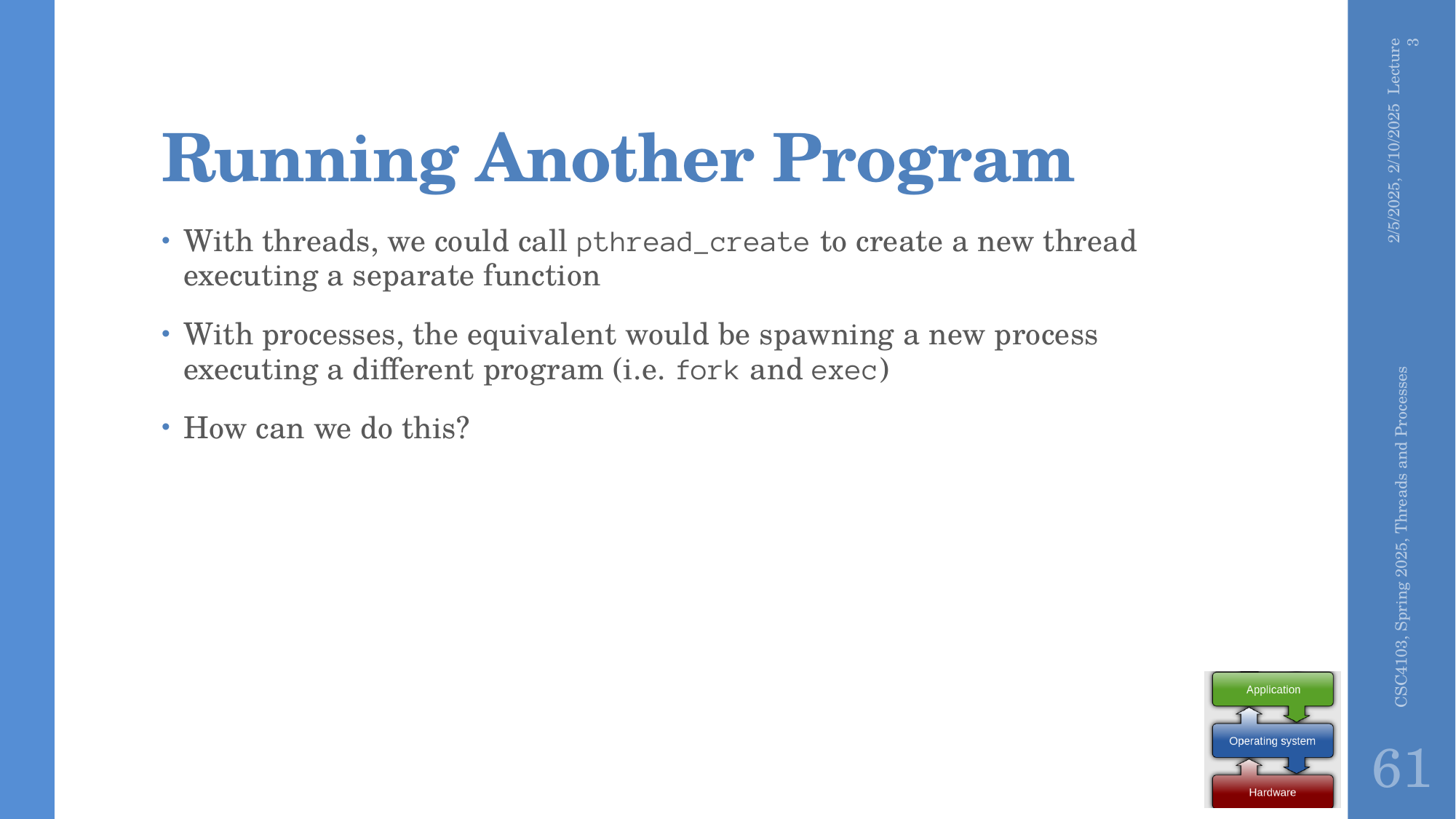

# Running Another Program
2/5/2025, 2/10/2025  Lecture 3
With threads, we could call pthread_create to create a new thread executing a separate function
With processes, the equivalent would be spawning a new process executing a different program (i.e. fork and exec)
How can we do this?
CSC4103, Spring 2025, Threads and Processes
61